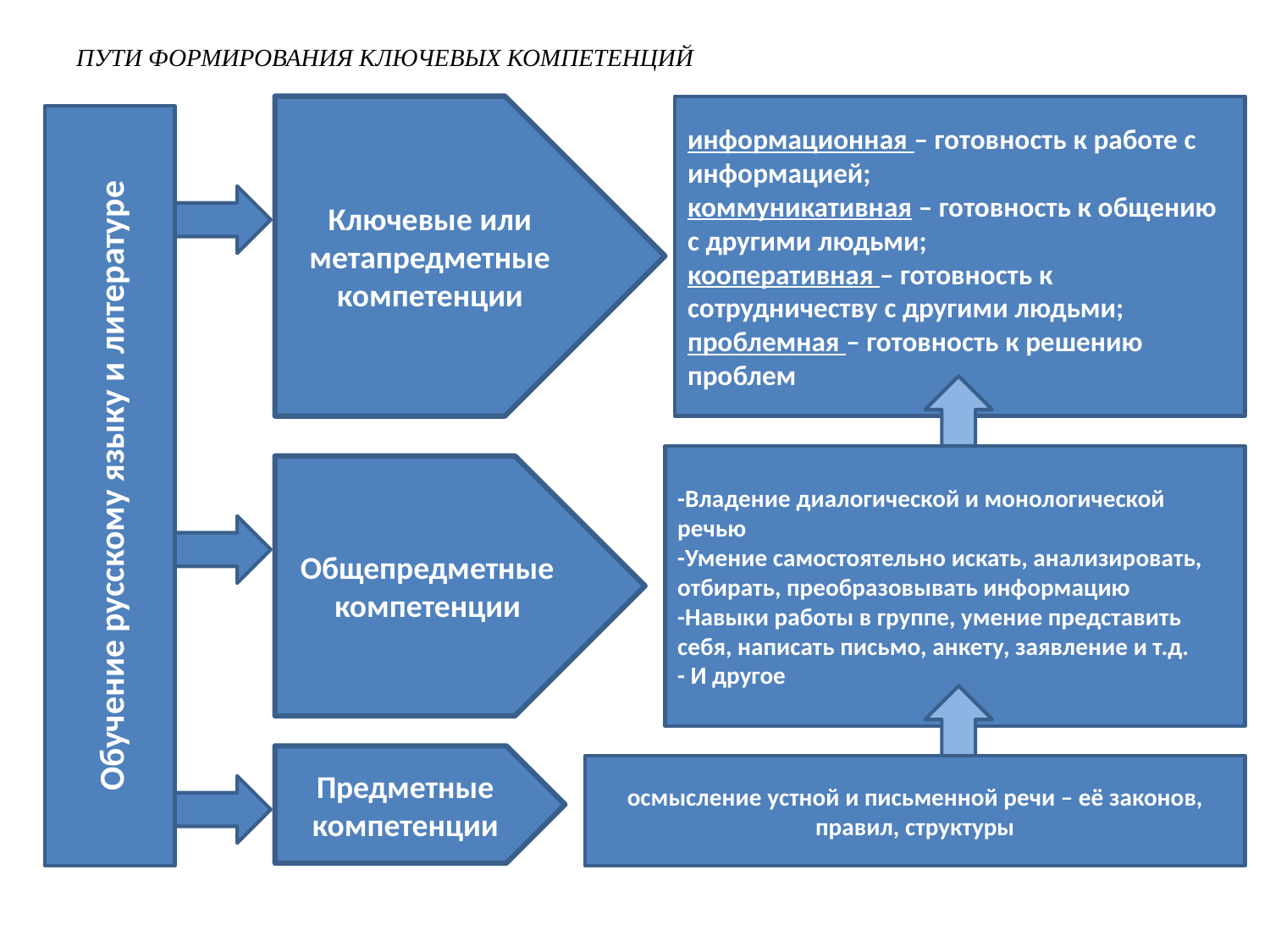

# ПУТИ ФОРМИРОВАНИЯ КЛЮЧЕВЫХ КОМПЕТЕНЦИЙ
Ключевые или метапредметные компетенции
информационная – готовность к работе с информацией;
коммуникативная – готовность к общению с другими людьми;
кооперативная – готовность к сотрудничеству с другими людьми;
проблемная – готовность к решению проблем
Обучение русскому языку и литературе

-Владение диалогической и монологической речью
-Умение самостоятельно искать, анализировать, отбирать, преобразовывать информацию
-Навыки работы в группе, умение представить себя, написать письмо, анкету, заявление и т.д.
- И другое
Общепредметные компетенции

Предметные компетенции
осмысление устной и письменной речи – её законов, правил, структуры